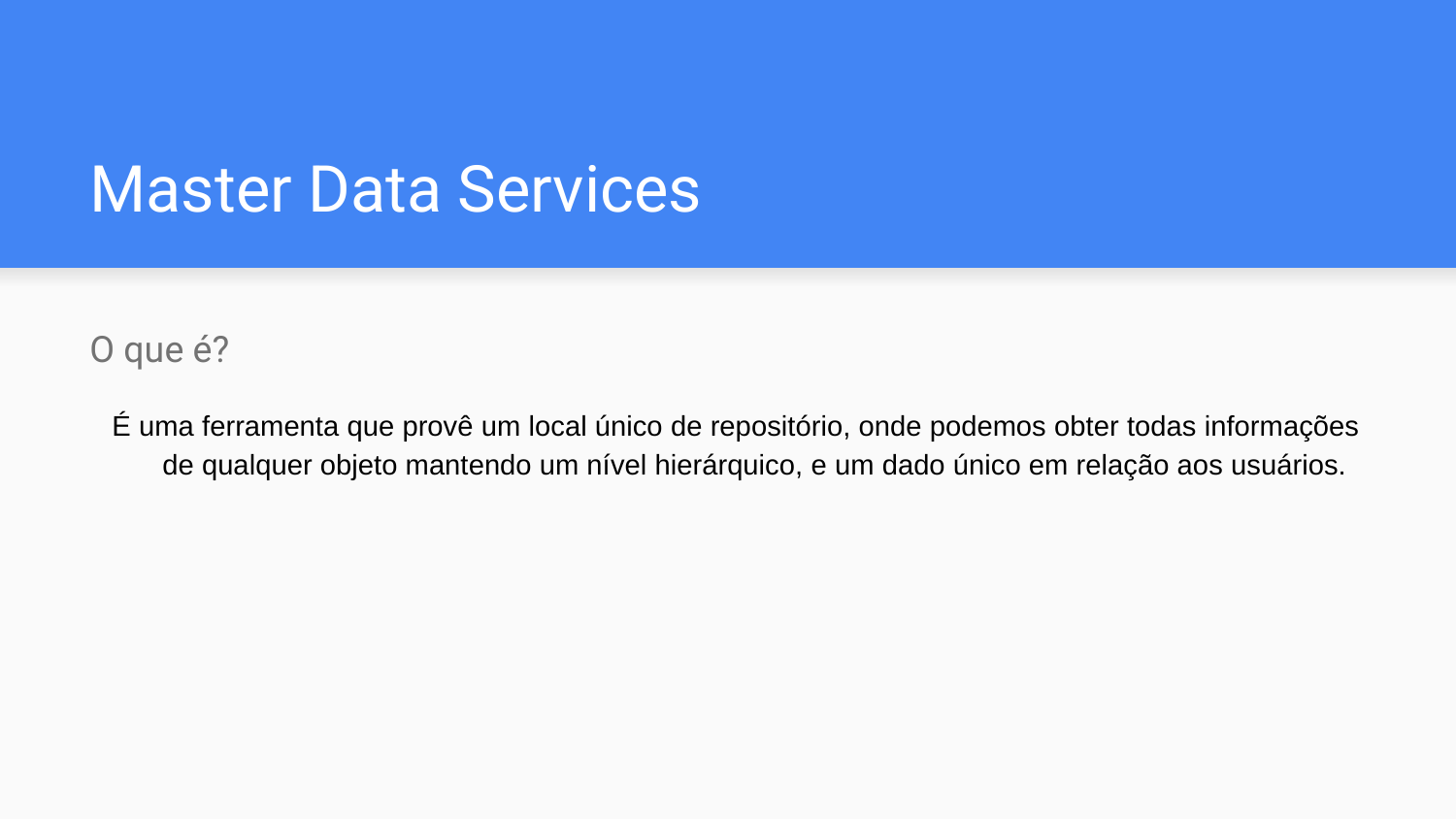

# Master Data Services
O que é?
É uma ferramenta que provê um local único de repositório, onde podemos obter todas informações de qualquer objeto mantendo um nível hierárquico, e um dado único em relação aos usuários.